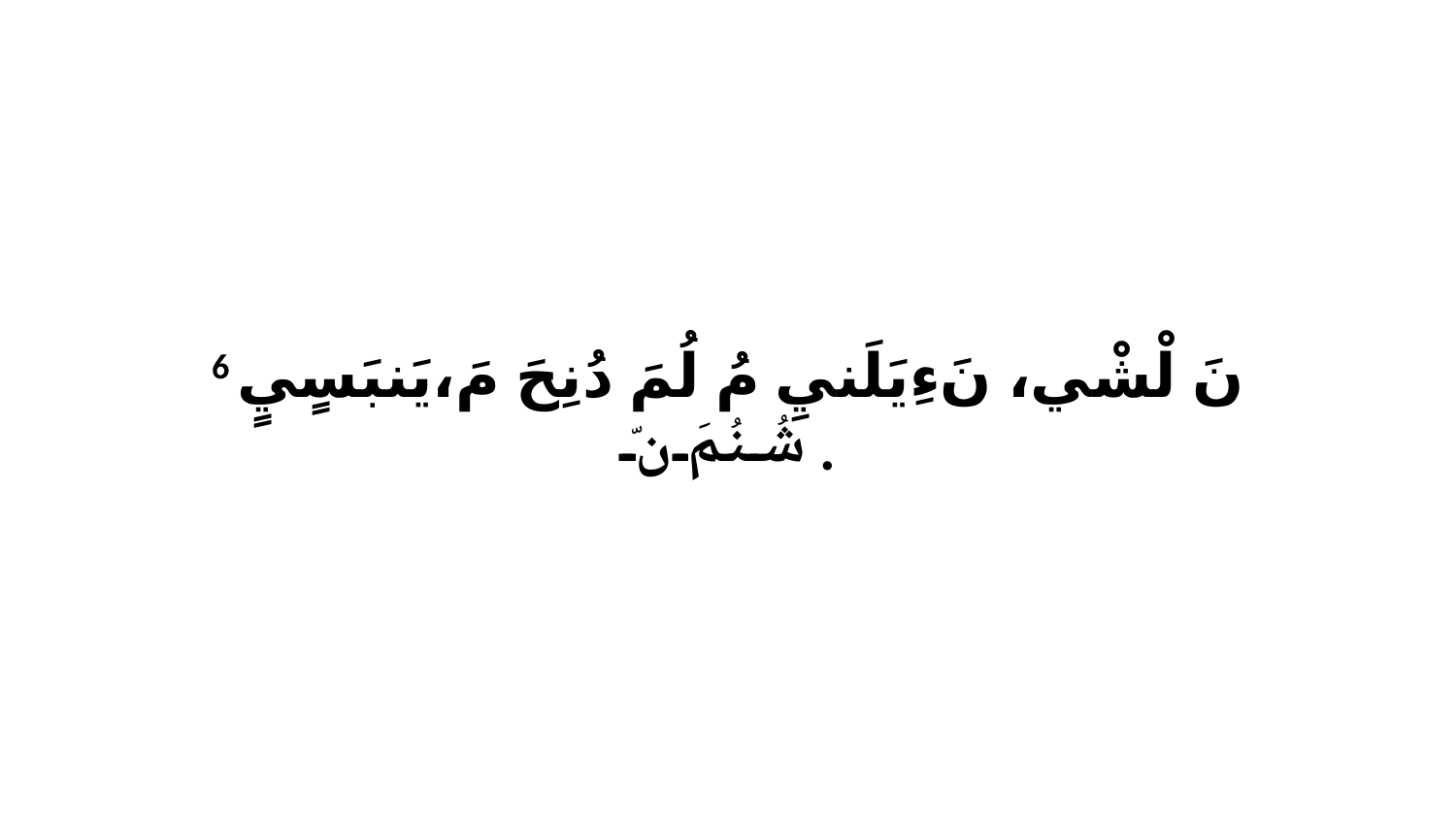

6 نَ لْشْي، نَءِيَلَنيِ مُ لُمَ دُنِحَ مَ،يَنبَسٍيٍ شُنُمَ نّ.